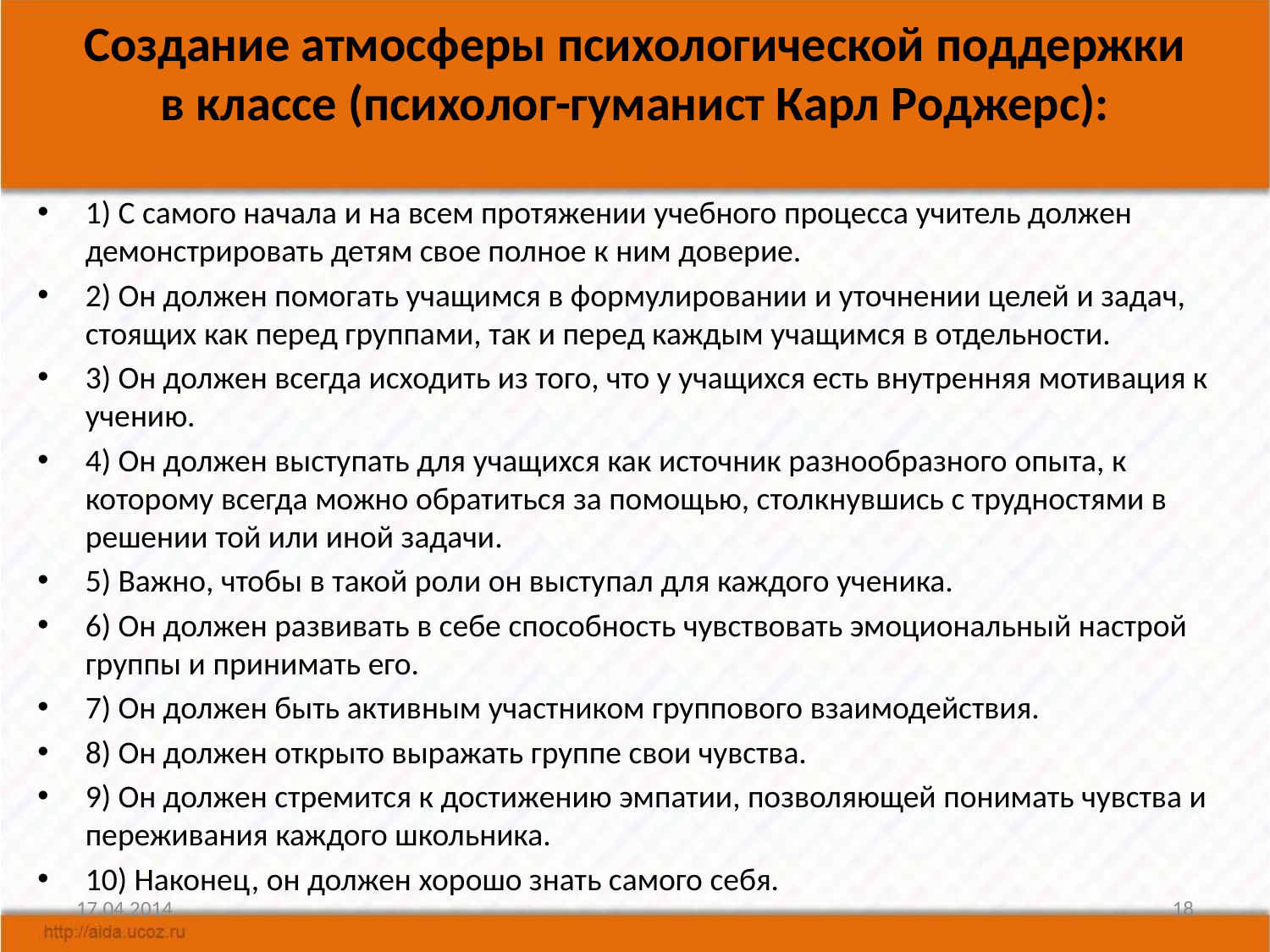

# Создание атмосферы психологической поддержки в классе (психолог-гуманист Карл Роджерс):
1) С самого начала и на всем протяжении учебного процесса учитель должен демонстрировать детям свое полное к ним доверие.
2) Он должен помогать учащимся в формулировании и уточнении целей и задач, стоящих как перед группами, так и перед каждым учащимся в отдельности.
3) Он должен всегда исходить из того, что у учащихся есть внутренняя мотивация к учению.
4) Он должен выступать для учащихся как источник разнообразного опыта, к которому всегда можно обратиться за помощью, столкнувшись с трудностями в решении той или иной задачи.
5) Важно, чтобы в такой роли он выступал для каждого ученика.
6) Он должен развивать в себе способность чувствовать эмоциональный настрой группы и принимать его.
7) Он должен быть активным участником группового взаимодействия.
8) Он должен открыто выражать группе свои чувства.
9) Он должен стремится к достижению эмпатии, позволяющей понимать чувства и переживания каждого школьника.
10) Наконец, он должен хорошо знать самого себя.

17.04.2014
18